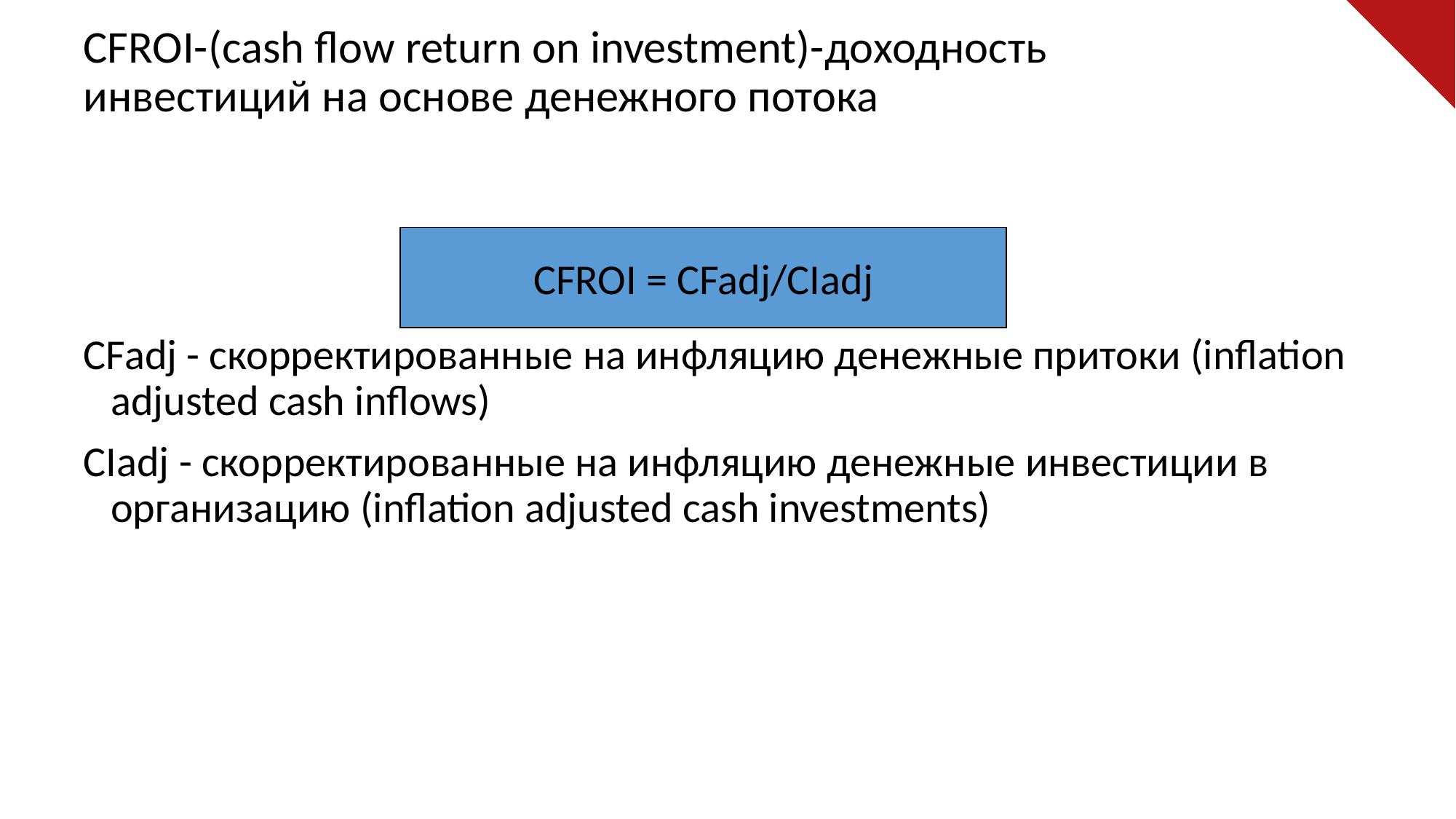

# CFROI-(cash flow return on investment)-доходность инвестиций на основе денежного потока

                                                       , где
CFadj - скорректированные на инфляцию денежные притоки (inflation adjusted cash inflows)
CIadj - скорректированные на инфляцию денежные инвестиции в организацию (inflation adjusted cash investments)
CFROI = CFadj/CIadj